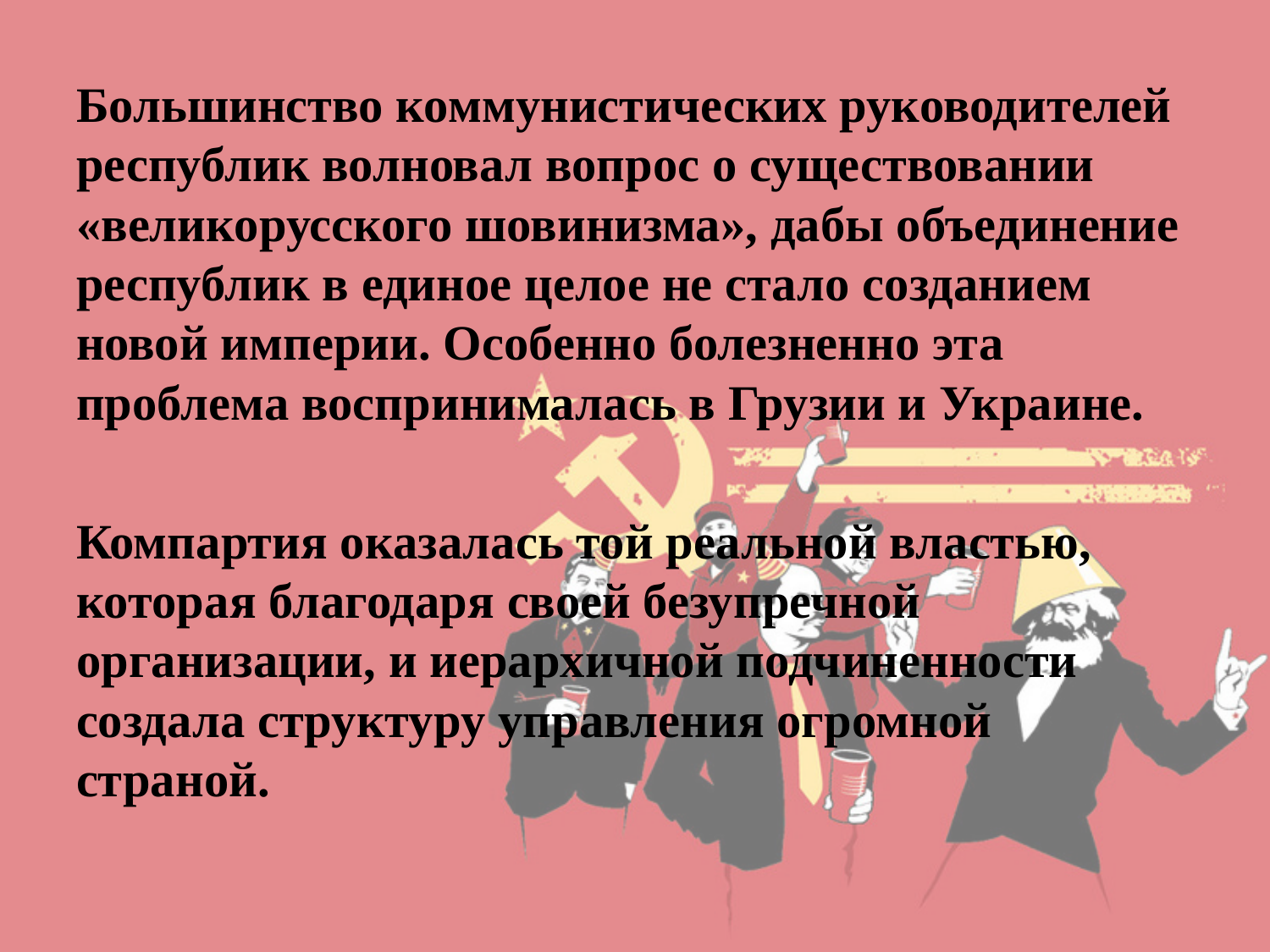

Большинство коммунистических руководителей республик волновал вопрос о существовании «великорусского шовинизма», дабы объединение республик в единое целое не стало созданием новой империи. Особенно болезненно эта проблема воспринималась в Грузии и Украине.

Компартия оказалась той реальной властью, которая благодаря своей безупречной организации, и иерархичной подчиненности создала структуру управления огромной страной.